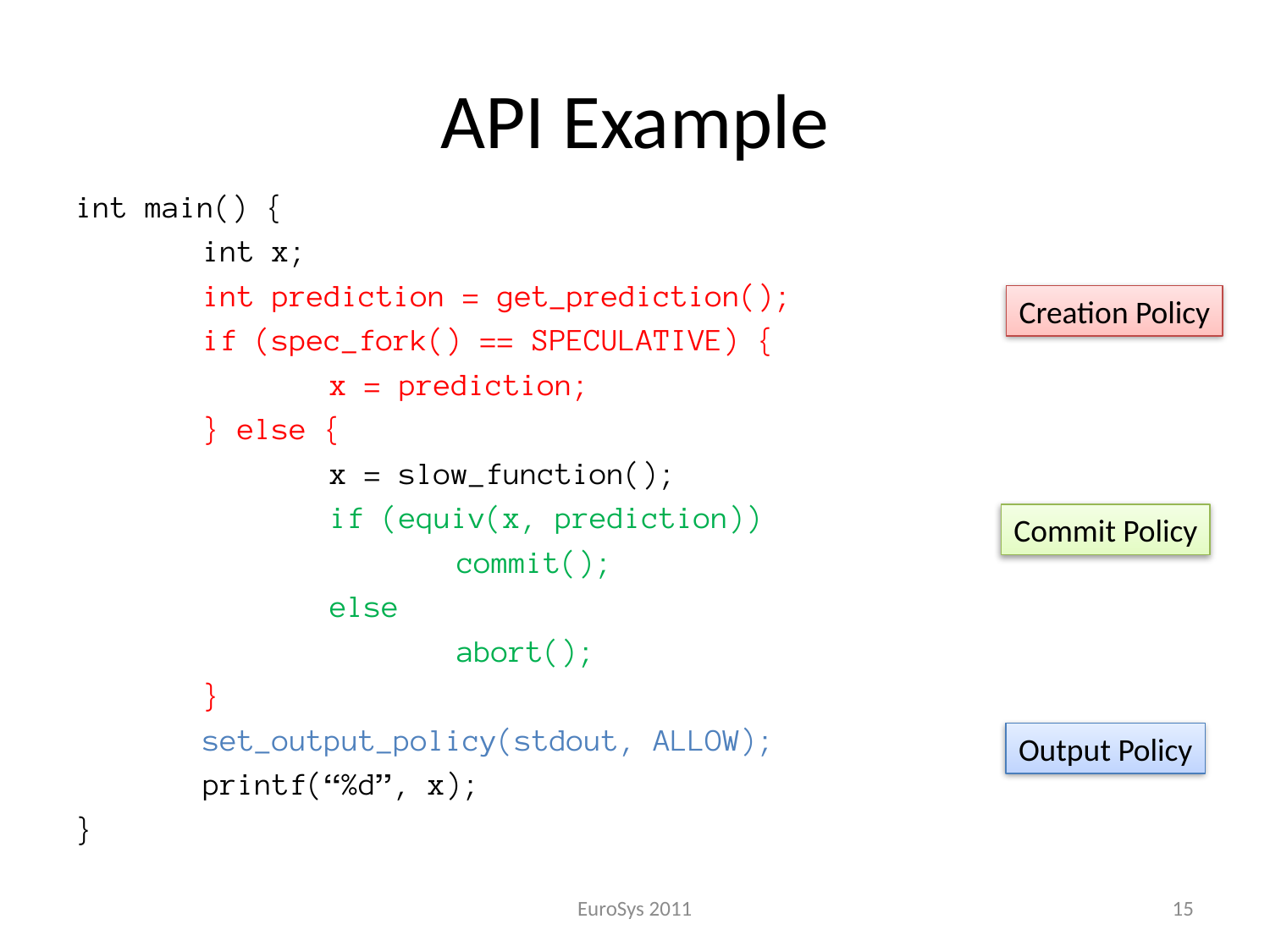

# API Example
int main() {
	int x;
	int prediction = get_prediction();
	if (spec_fork() == SPECULATIVE) {
		x = prediction;
	} else {
		x = slow_function();
		if (equiv(x, prediction))
			commit();
		else
			abort();
	}
	set_output_policy(stdout, ALLOW);
	printf(“%d”, x);
}
Creation Policy
Commit Policy
Output Policy
EuroSys 2011
15